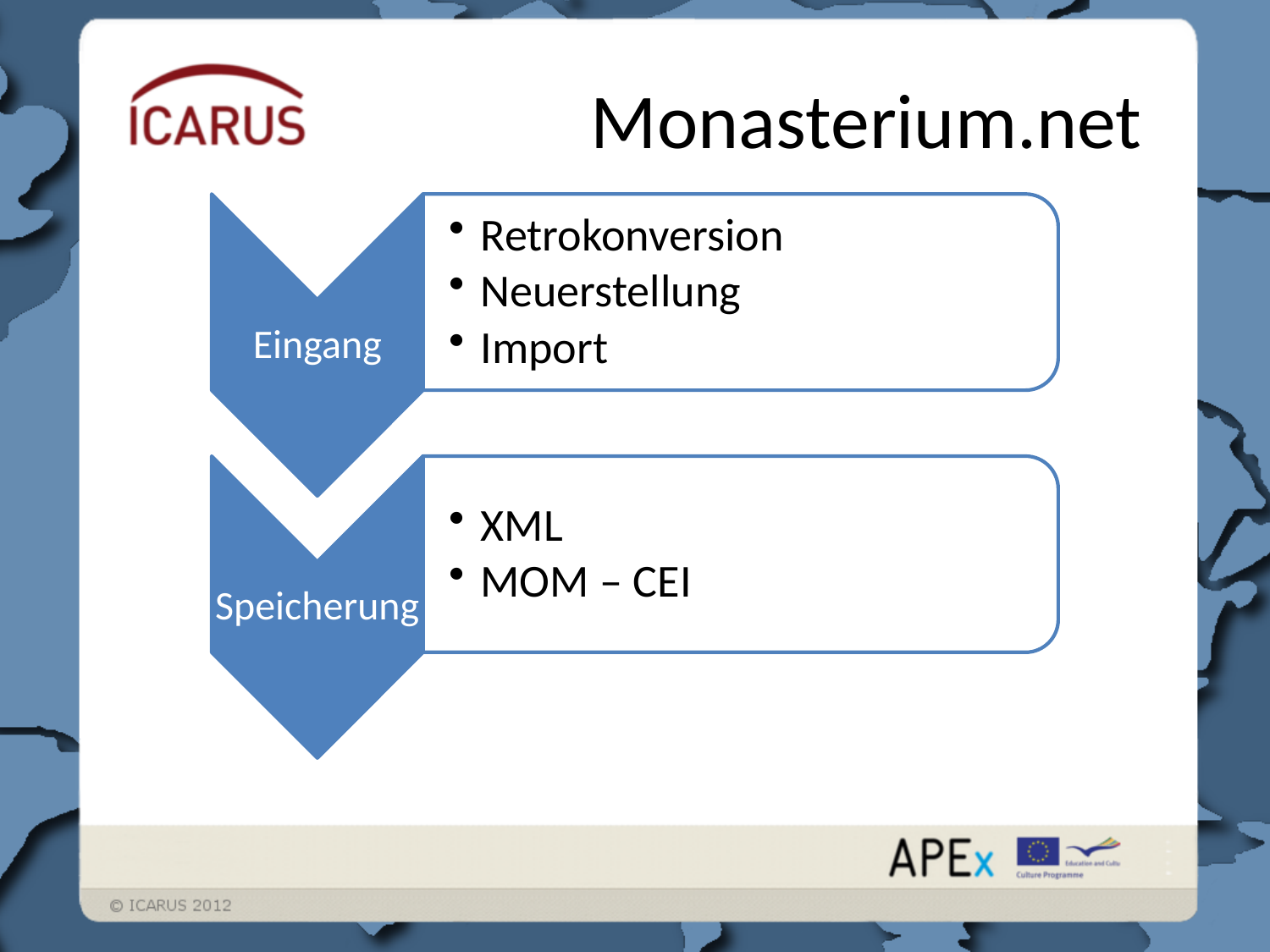

# Monasterium.net
Eingang
Retrokonversion
Neuerstellung
Import
XML
MOM – CEI
Speicherung